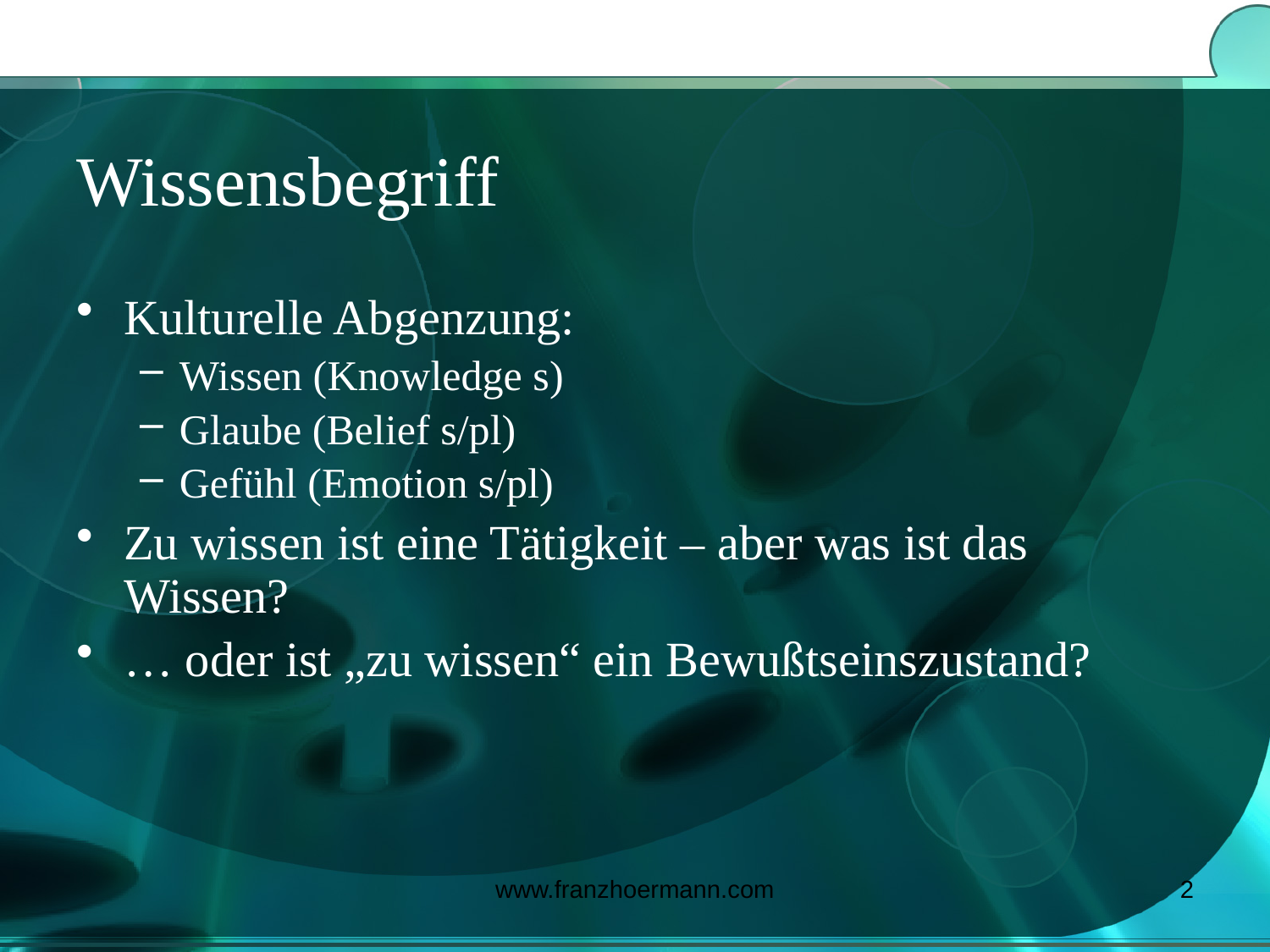

# Wissensbegriff
Kulturelle Abgenzung:
Wissen (Knowledge s)
Glaube (Belief s/pl)
Gefühl (Emotion s/pl)
Zu wissen ist eine Tätigkeit – aber was ist das Wissen?
… oder ist „zu wissen“ ein Bewußtseinszustand?
www.franzhoermann.com
2